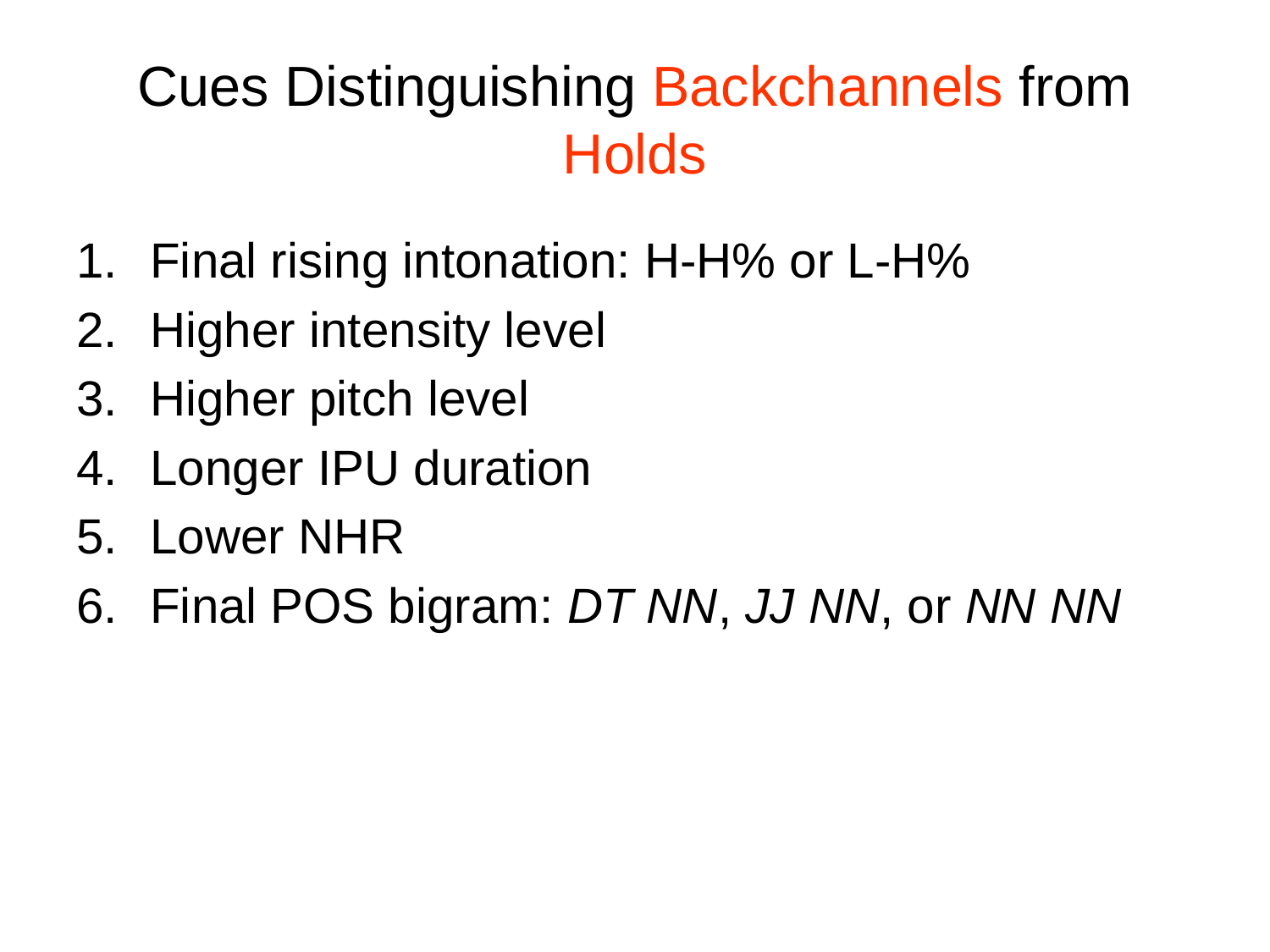

# Cues Distinguishing Backchannels from Holds
Final rising intonation: H-H% or L-H%
Higher intensity level
Higher pitch level
Longer IPU duration
Lower NHR
Final POS bigram: DT NN, JJ NN, or NN NN